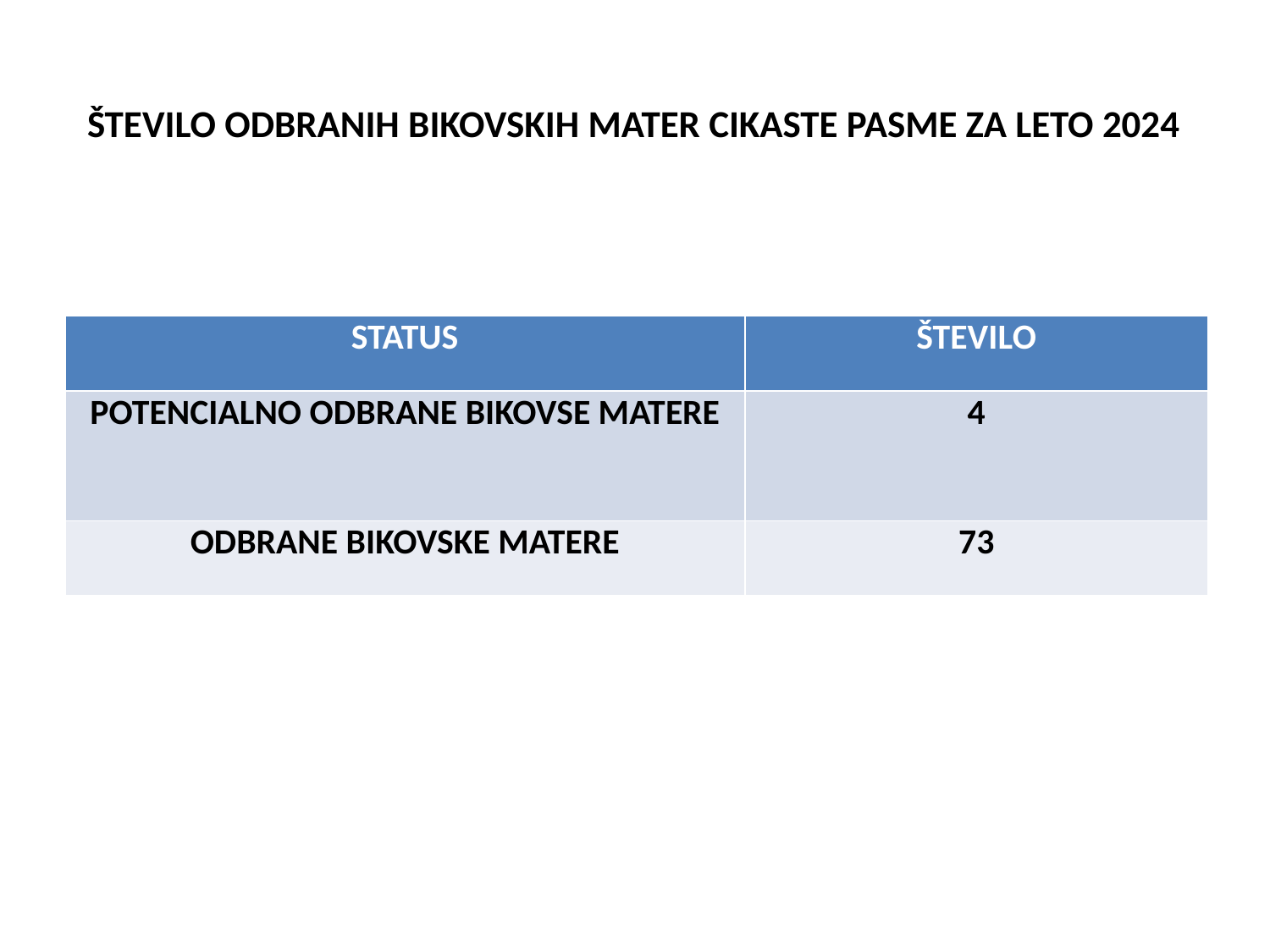

# ŠTEVILO ODBRANIH BIKOVSKIH MATER CIKASTE PASME ZA LETO 2024
| STATUS | ŠTEVILO |
| --- | --- |
| POTENCIALNO ODBRANE BIKOVSE MATERE | 4 |
| ODBRANE BIKOVSKE MATERE | 73 |